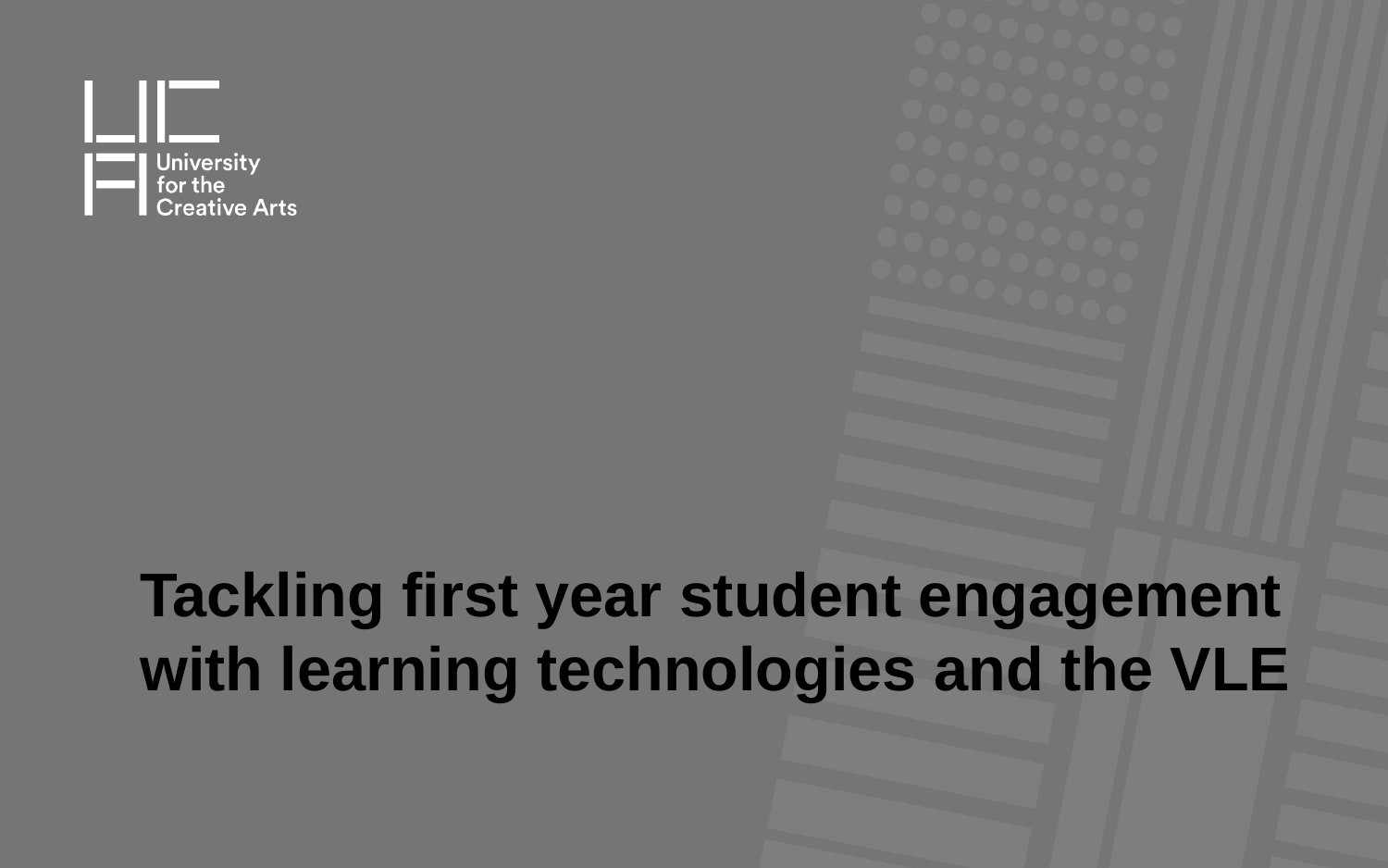

Tackling first year student engagement with learning technologies and the VLE